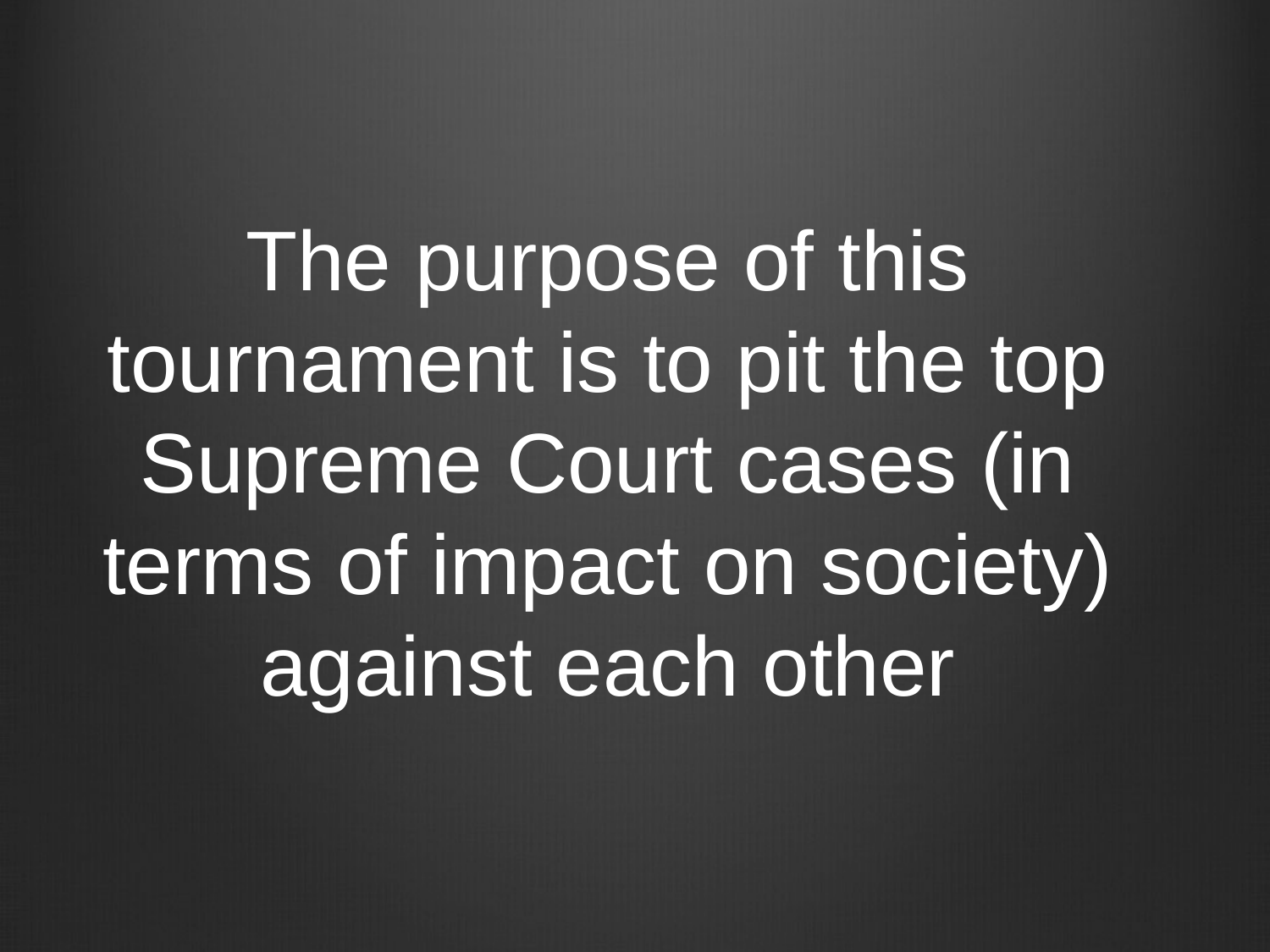

# The purpose of this tournament is to pit the top Supreme Court cases (in terms of impact on society) against each other